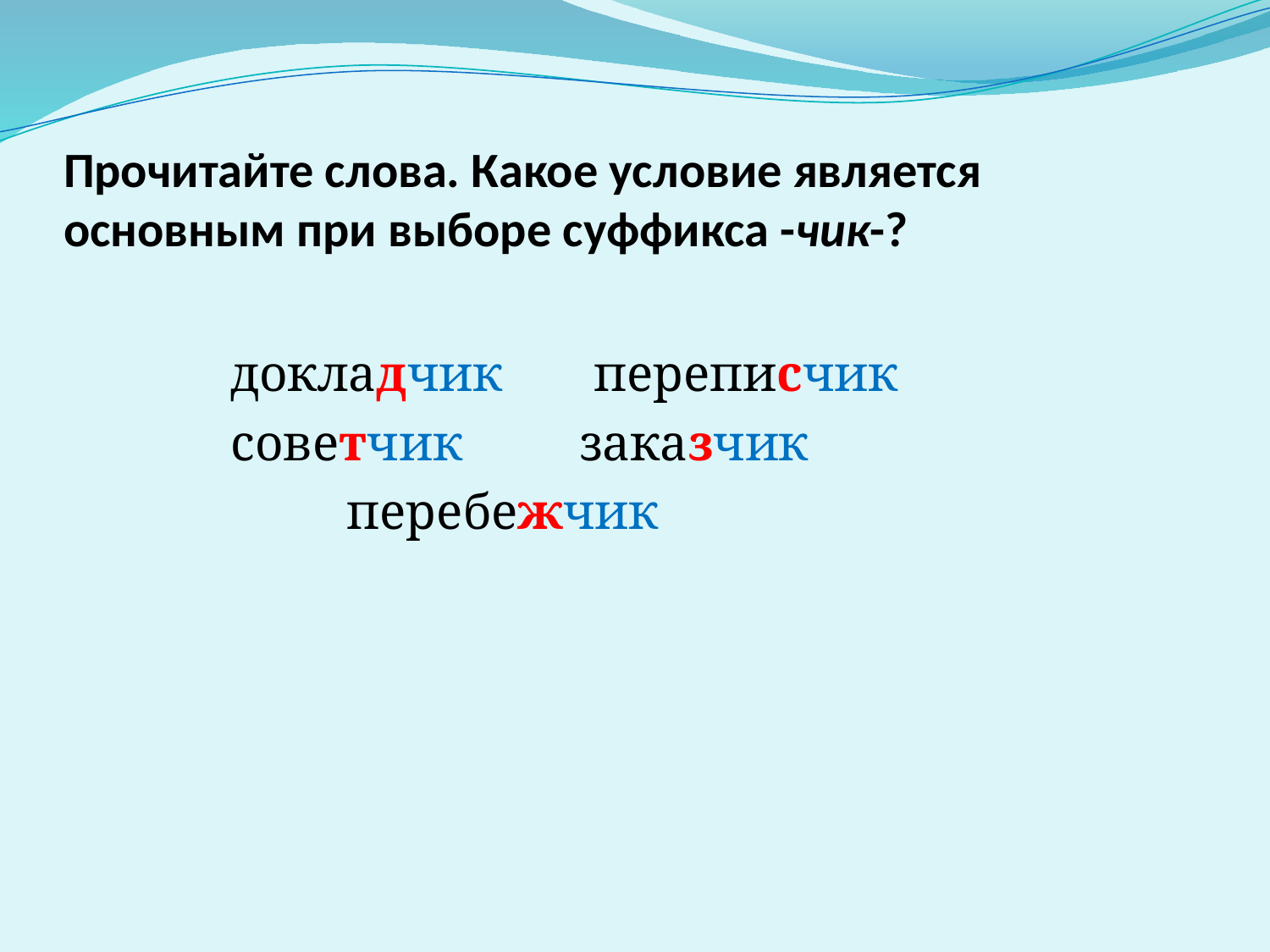

# Прочитайте слова. Какое условие является основным при выборе суффикса -чик-?

докладчик       переписчик
советчик         заказчик
         перебежчик